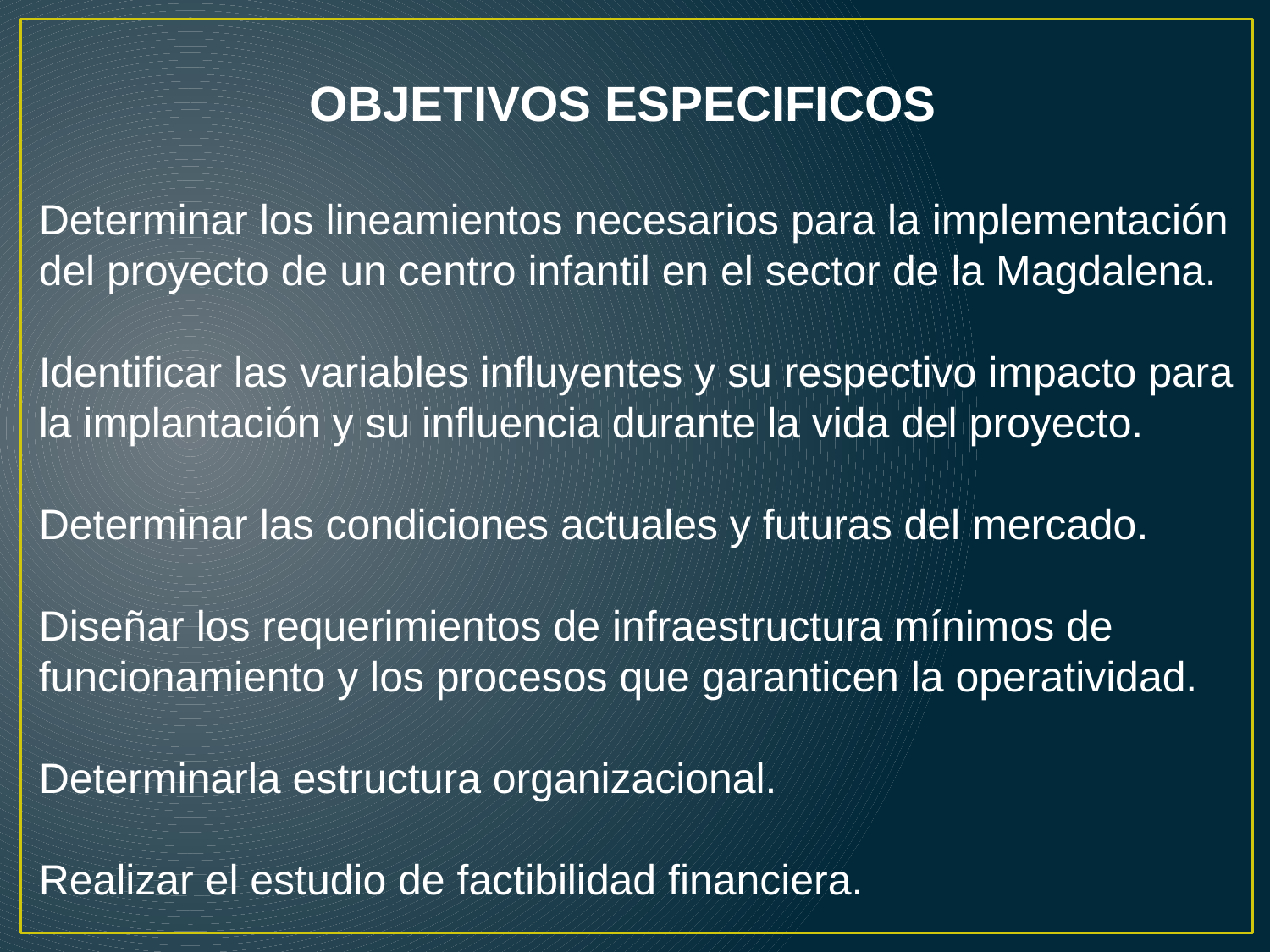

OBJETIVOS ESPECIFICOS
Determinar los lineamientos necesarios para la implementación
del proyecto de un centro infantil en el sector de la Magdalena.

Identificar las variables influyentes y su respectivo impacto para
la implantación y su influencia durante la vida del proyecto.

Determinar las condiciones actuales y futuras del mercado.

Diseñar los requerimientos de infraestructura mínimos de
funcionamiento y los procesos que garanticen la operatividad.

Determinarla estructura organizacional.

Realizar el estudio de factibilidad financiera.